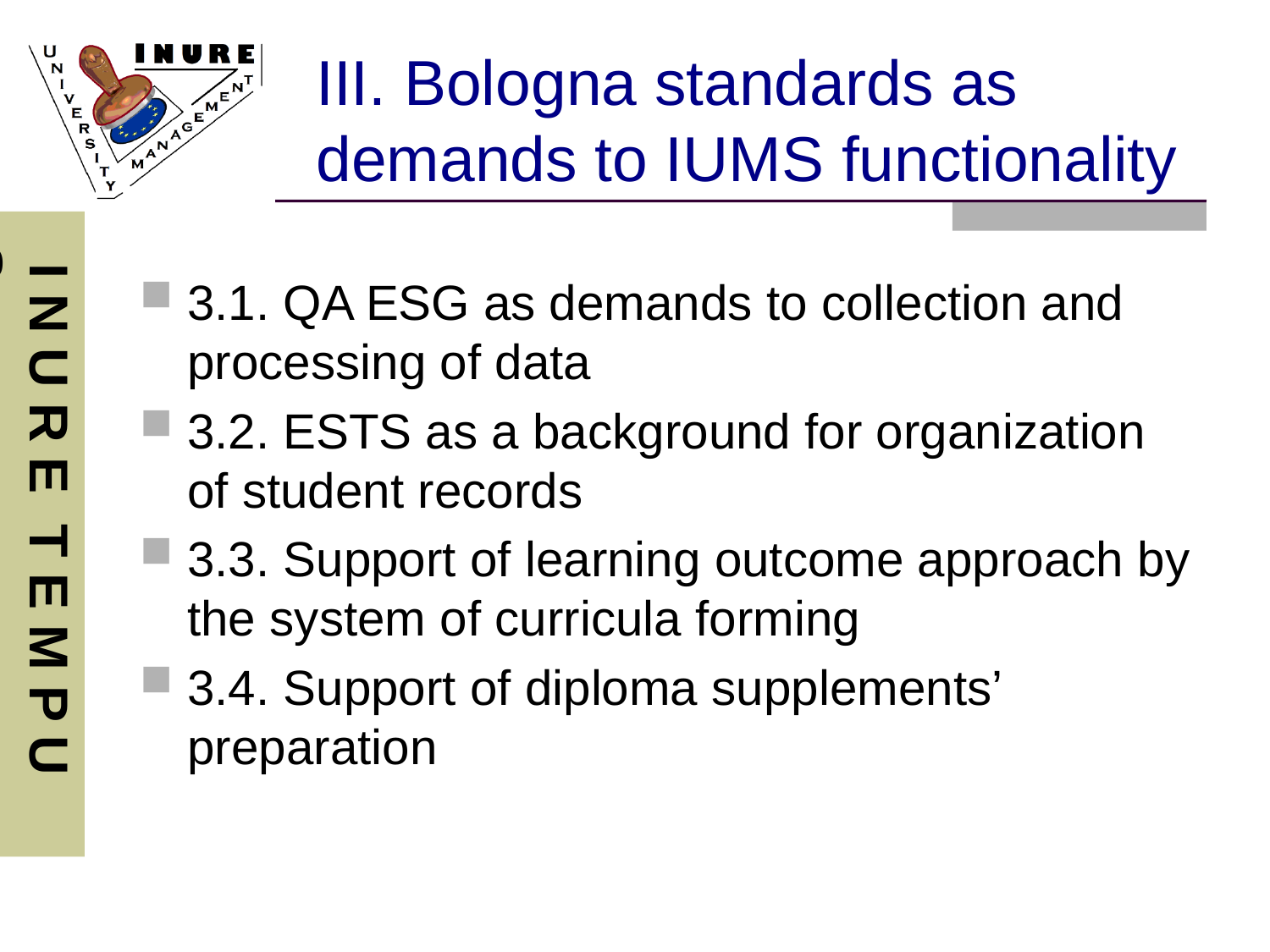

# III. Bologna standards as demands to IUMS functionality
3.1. QA ESG as demands to collection and processing of data
3.2. ESTS as a background for organization of student records
3.3. Support of learning outcome approach by the system of curricula forming
3.4. Support of diploma supplements’ preparation